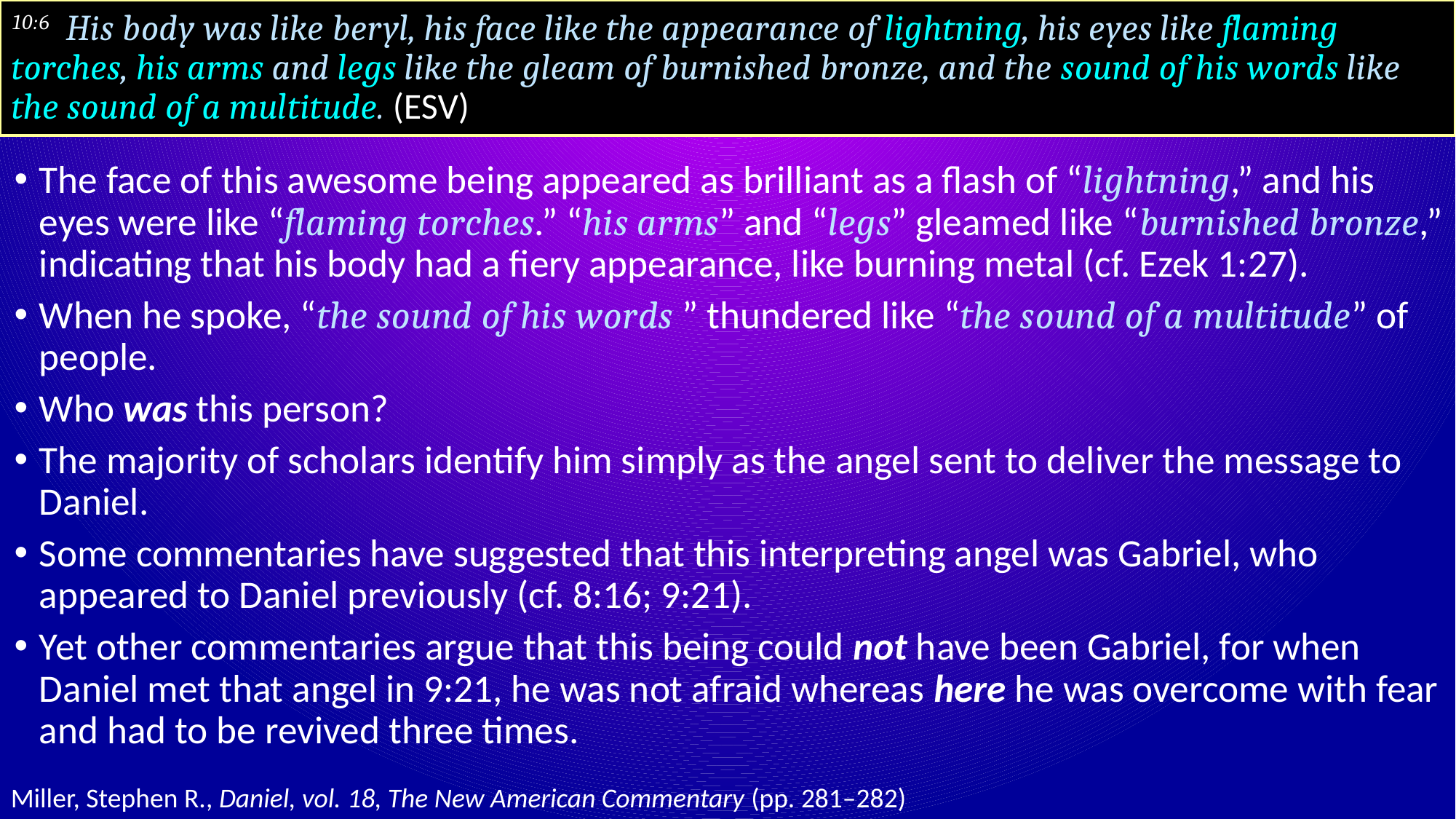

# 10:6  His body was like beryl, his face like the appearance of lightning, his eyes like flaming torches, his arms and legs like the gleam of burnished bronze, and the sound of his words like the sound of a multitude. (ESV)
The face of this awesome being appeared as brilliant as a flash of “lightning,” and his eyes were like “flaming torches.” “his arms” and “legs” gleamed like “burnished bronze,” indicating that his body had a fiery appearance, like burning metal (cf. Ezek 1:27).
When he spoke, “the sound of his words ” thundered like “the sound of a multitude” of people.
Who was this person?
The majority of scholars identify him simply as the angel sent to deliver the message to Daniel.
Some commentaries have suggested that this interpreting angel was Gabriel, who appeared to Daniel previously (cf. 8:16; 9:21).
Yet other commentaries argue that this being could not have been Gabriel, for when Daniel met that angel in 9:21, he was not afraid whereas here he was overcome with fear and had to be revived three times.
Miller, Stephen R., Daniel, vol. 18, The New American Commentary (pp. 281–282)